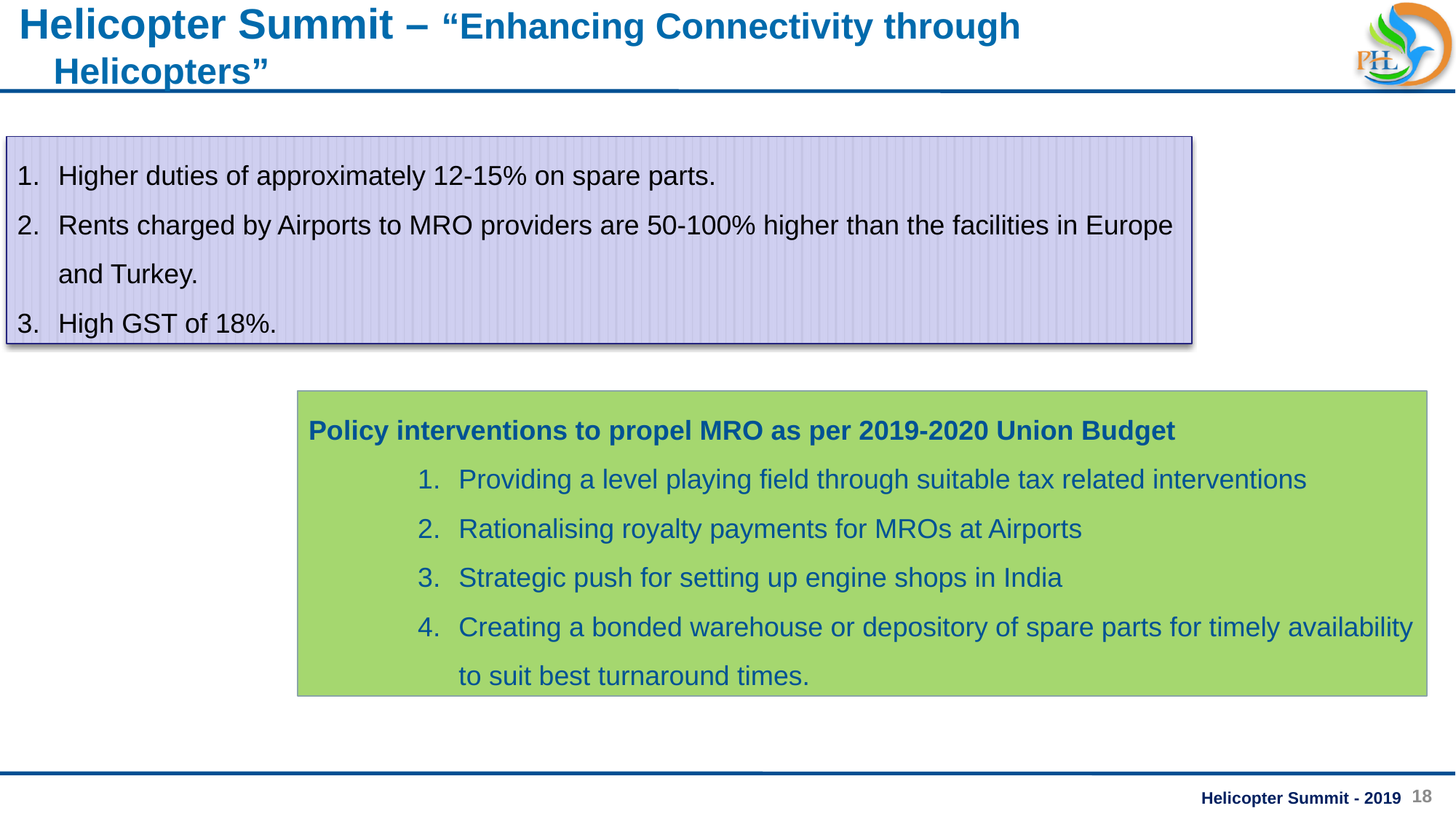

Helicopter Summit – “Enhancing Connectivity through Helicopters”
Higher duties of approximately 12-15% on spare parts.
Rents charged by Airports to MRO providers are 50-100% higher than the facilities in Europe and Turkey.
High GST of 18%.
Policy interventions to propel MRO as per 2019-2020 Union Budget
Providing a level playing field through suitable tax related interventions
Rationalising royalty payments for MROs at Airports
Strategic push for setting up engine shops in India
Creating a bonded warehouse or depository of spare parts for timely availability to suit best turnaround times.
Helicopter Summit - 2019